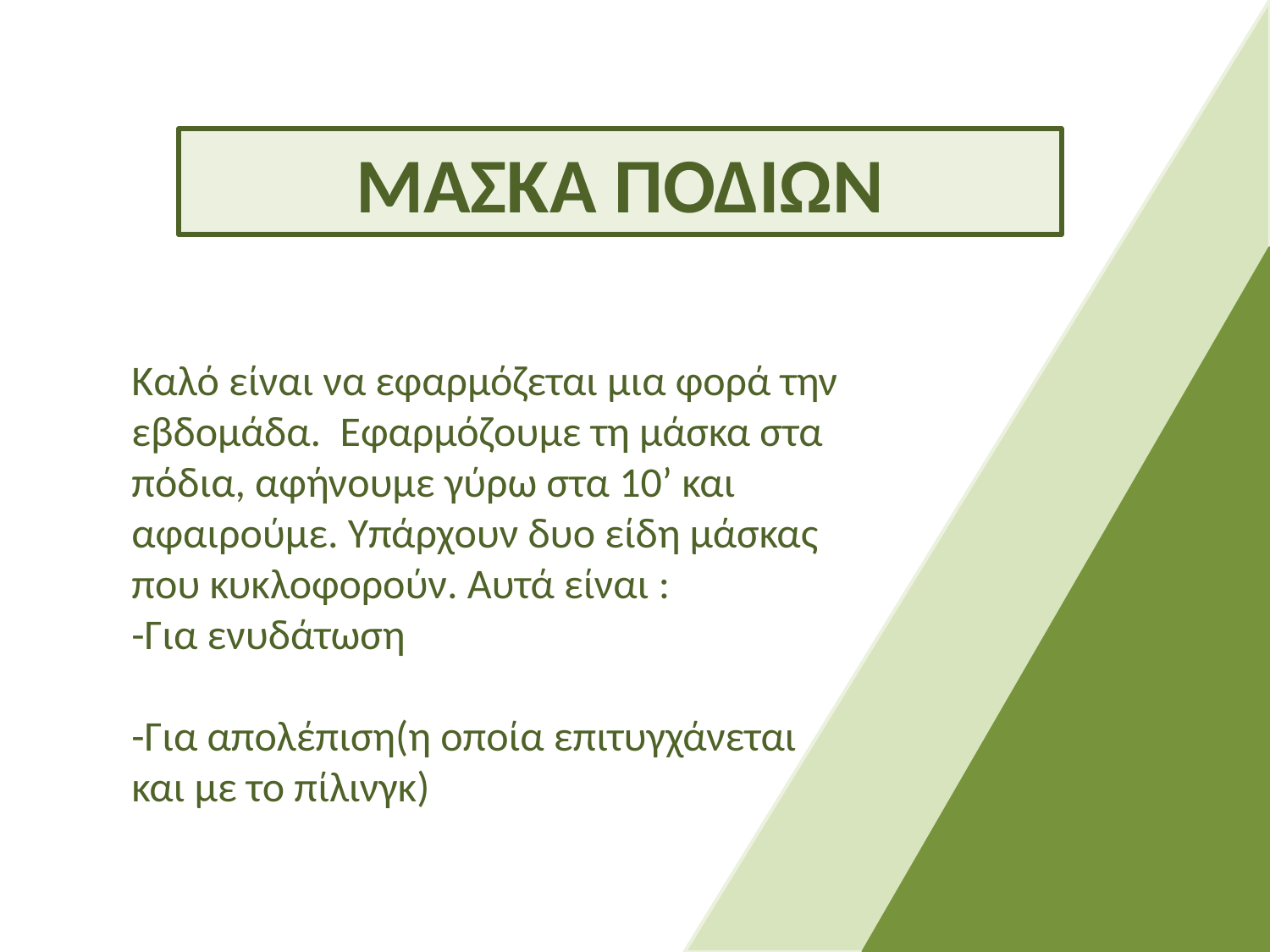

ΜΑΣΚΑ ΠΟΔΙΩΝ

Καλό είναι να εφαρμόζεται μια φορά την εβδομάδα.  Εφαρμόζουμε τη μάσκα στα πόδια, αφήνουμε γύρω στα 10’ και αφαιρούμε. Υπάρχουν δυο είδη μάσκας που κυκλοφορούν. Αυτά είναι :
-Για ενυδάτωση

-Για απολέπιση(η οποία επιτυγχάνεται και με το πίλινγκ)